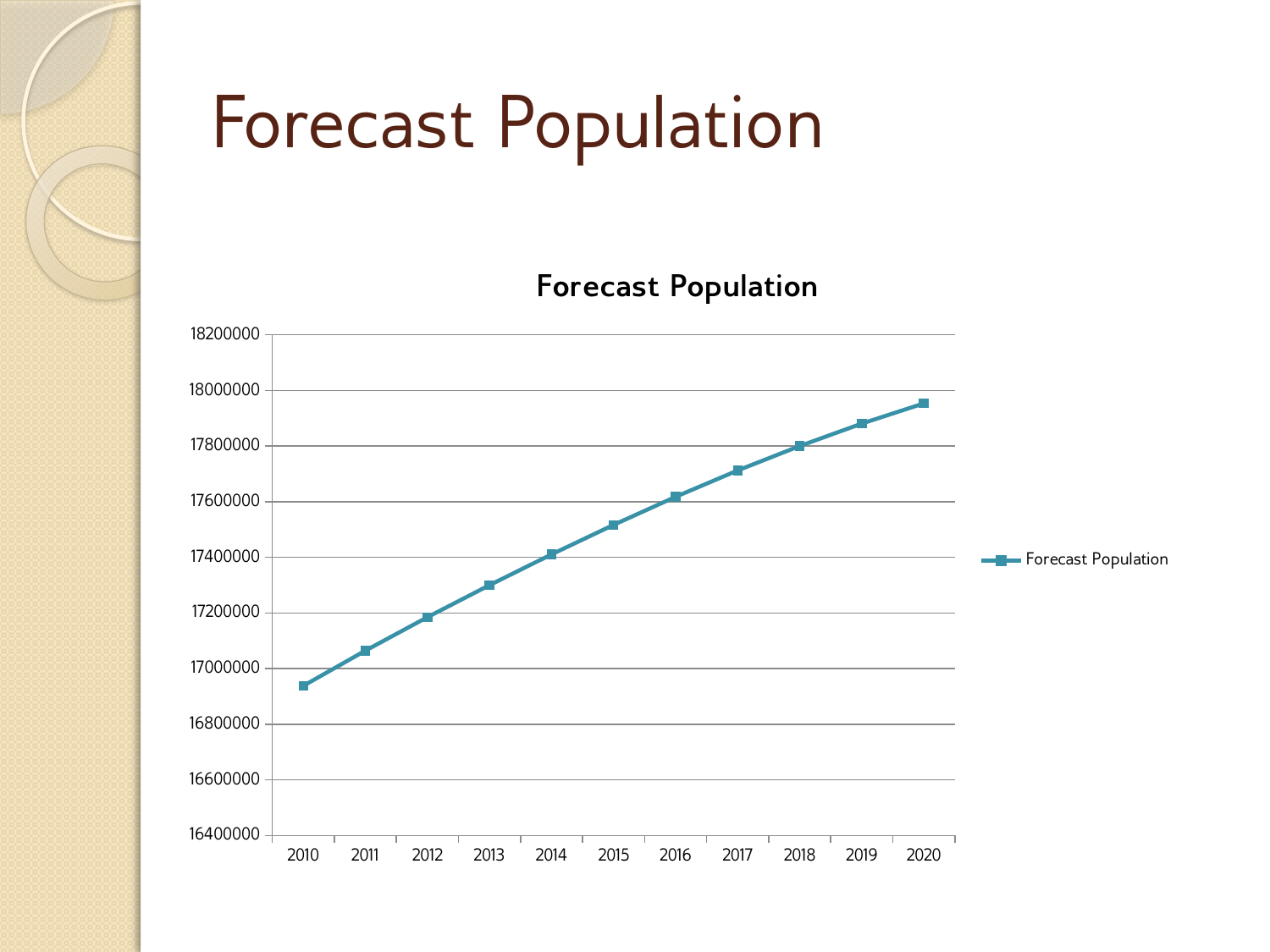

# Forecast Population

### Chart:

| Category |  |
|---|---|
| 2010 | 16938047.0 |
| 2011 | 17064538.0 |
| 2012 | 17184829.0 |
| 2013 | 17300101.0 |
| 2014 | 17410864.0 |
| 2015 | 17517028.0 |
| 2016 | 17617866.0 |
| 2017 | 17712662.0 |
| 2018 | 17800575.0 |
| 2019 | 17881091.0 |
| 2020 | 17953774.0 |